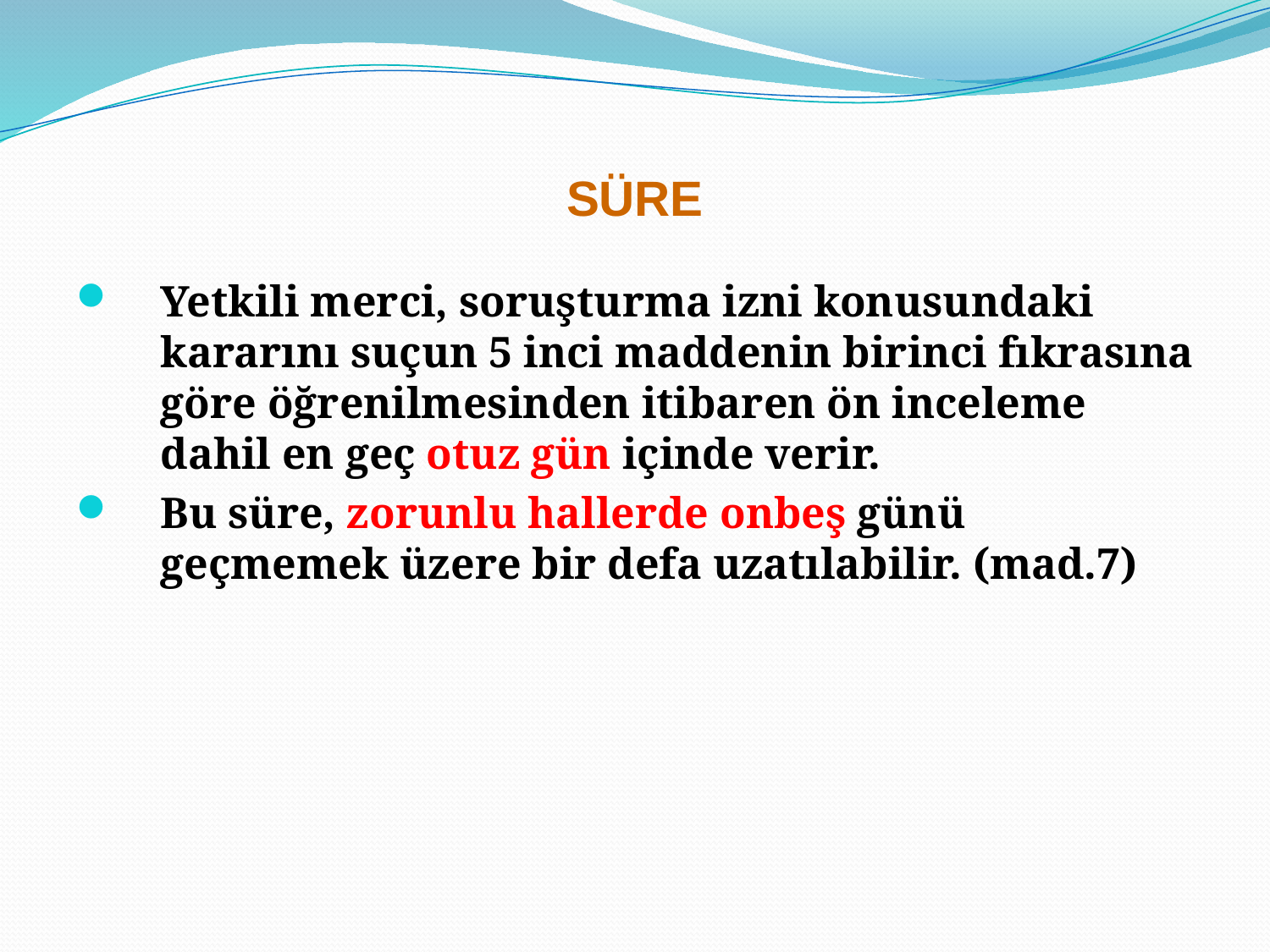

# SÜRE
Yetkili merci, soruşturma izni konusundaki kararını suçun 5 inci maddenin birinci fıkrasına göre öğrenilmesinden itibaren ön inceleme dahil en geç otuz gün içinde verir.
Bu süre, zorunlu hallerde onbeş günü geçmemek üzere bir defa uzatılabilir. (mad.7)